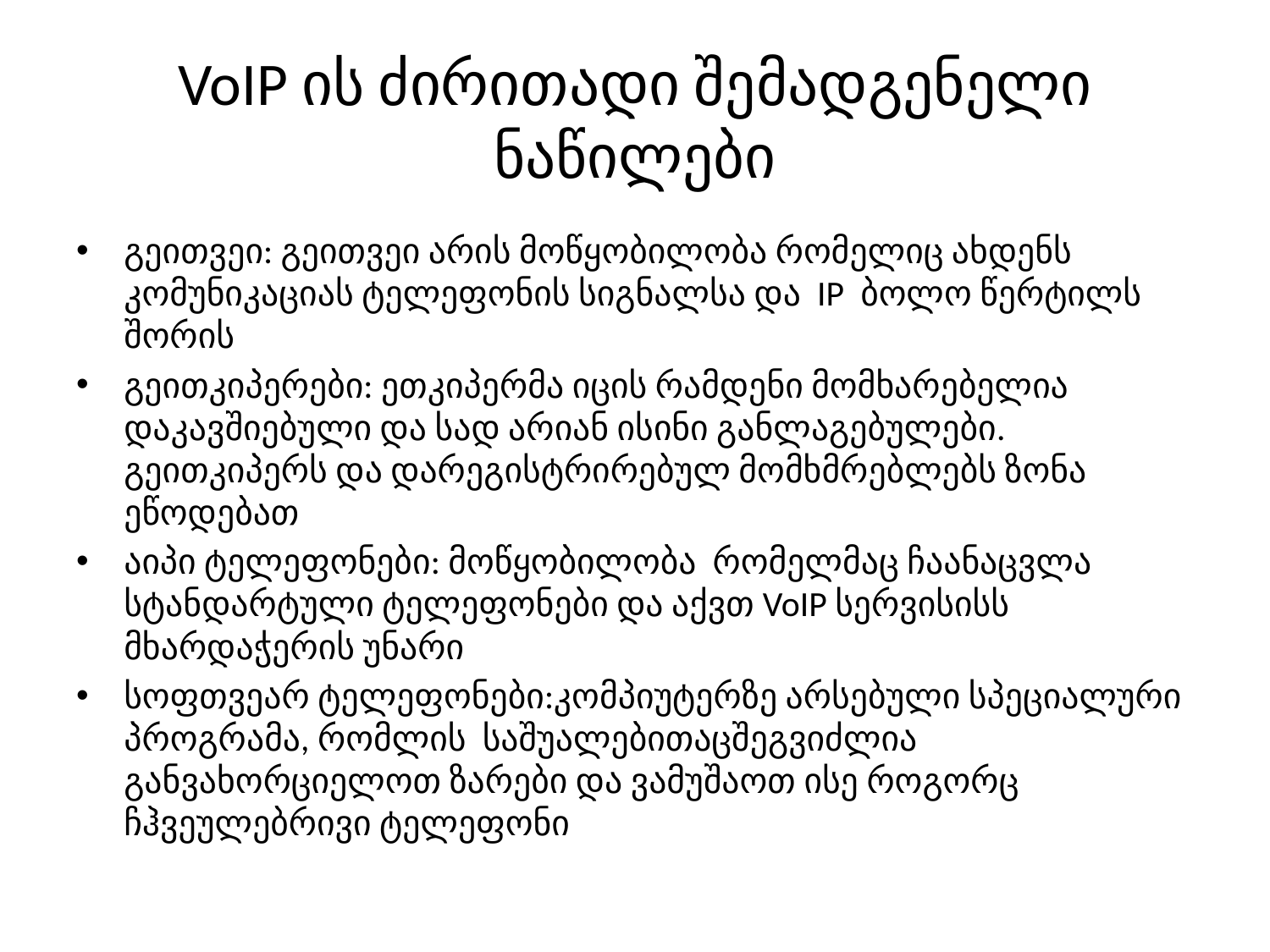

# VoIP ის ძირითადი შემადგენელი ნაწილები
გეითვეი: გეითვეი არის მოწყობილობა რომელიც ახდენს კომუნიკაციას ტელეფონის სიგნალსა და  IP  ბოლო წერტილს შორის
გეითკიპერები: ეთკიპერმა იცის რამდენი მომხარებელია დაკავშიებული და სად არიან ისინი განლაგებულები. გეითკიპერს და დარეგისტრირებულ მომხმრებლებს ზონა ეწოდებათ
აიპი ტელეფონები: მოწყობილობა  რომელმაც ჩაანაცვლა სტანდარტული ტელეფონები და აქვთ VoIP სერვისისს მხარდაჭერის უნარი
სოფთვეარ ტელეფონები:კომპიუტერზე არსებული სპეციალური პროგრამა, რომლის  საშუალებითაცშეგვიძლია განვახორციელოთ ზარები და ვამუშაოთ ისე როგორც ჩჰვეულებრივი ტელეფონი